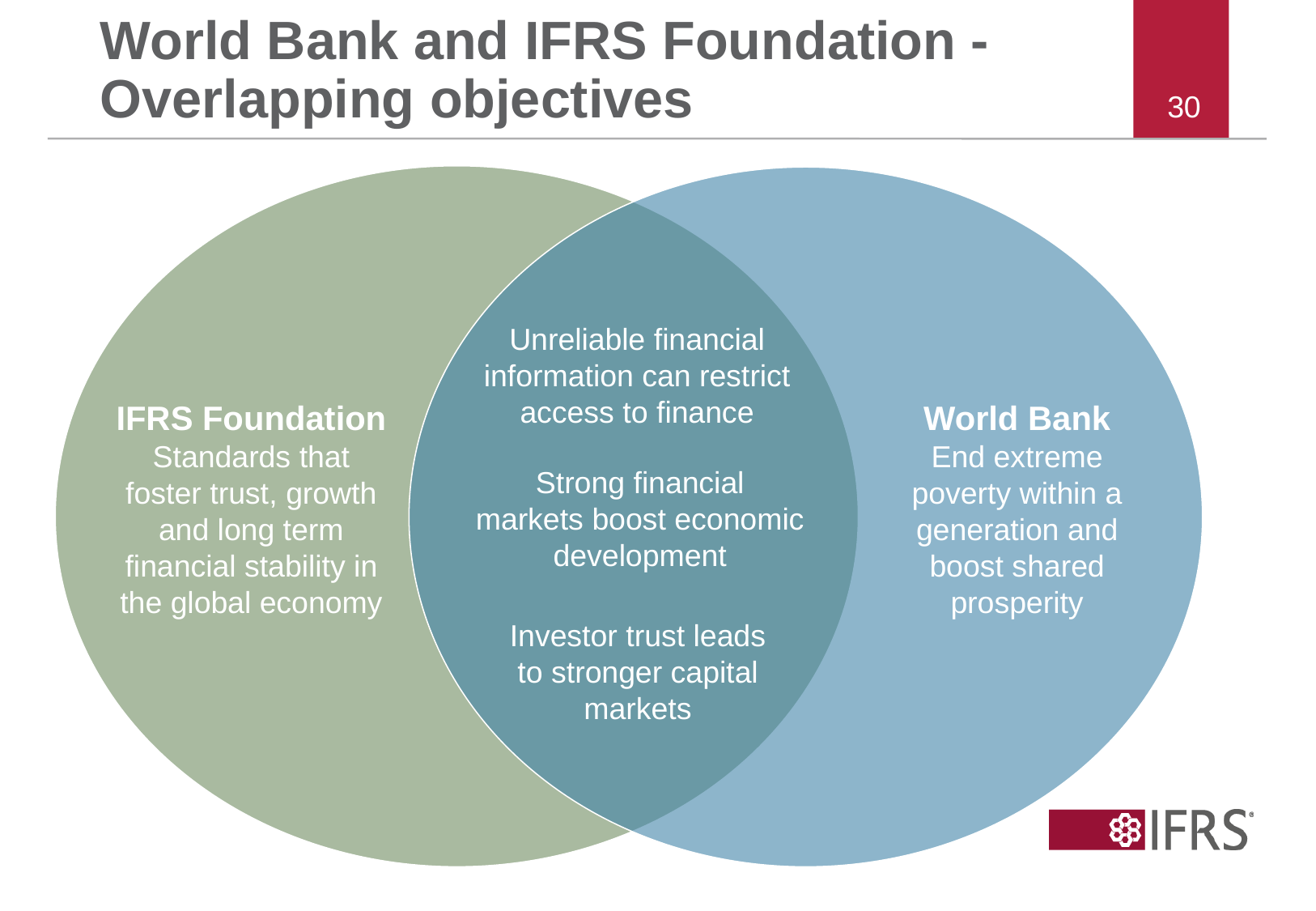

World Bank and IFRS Foundation - Overlapping objectives
30

Unreliable financial
information can restrict
access to finance
IFRS Foundation
Standards that foster trust, growth and long term financial stability in the global economy
World Bank
End extreme poverty within a generation and boost shared prosperity
Strong financial
markets boost economic
development
Investor trust leads
to stronger capital
markets